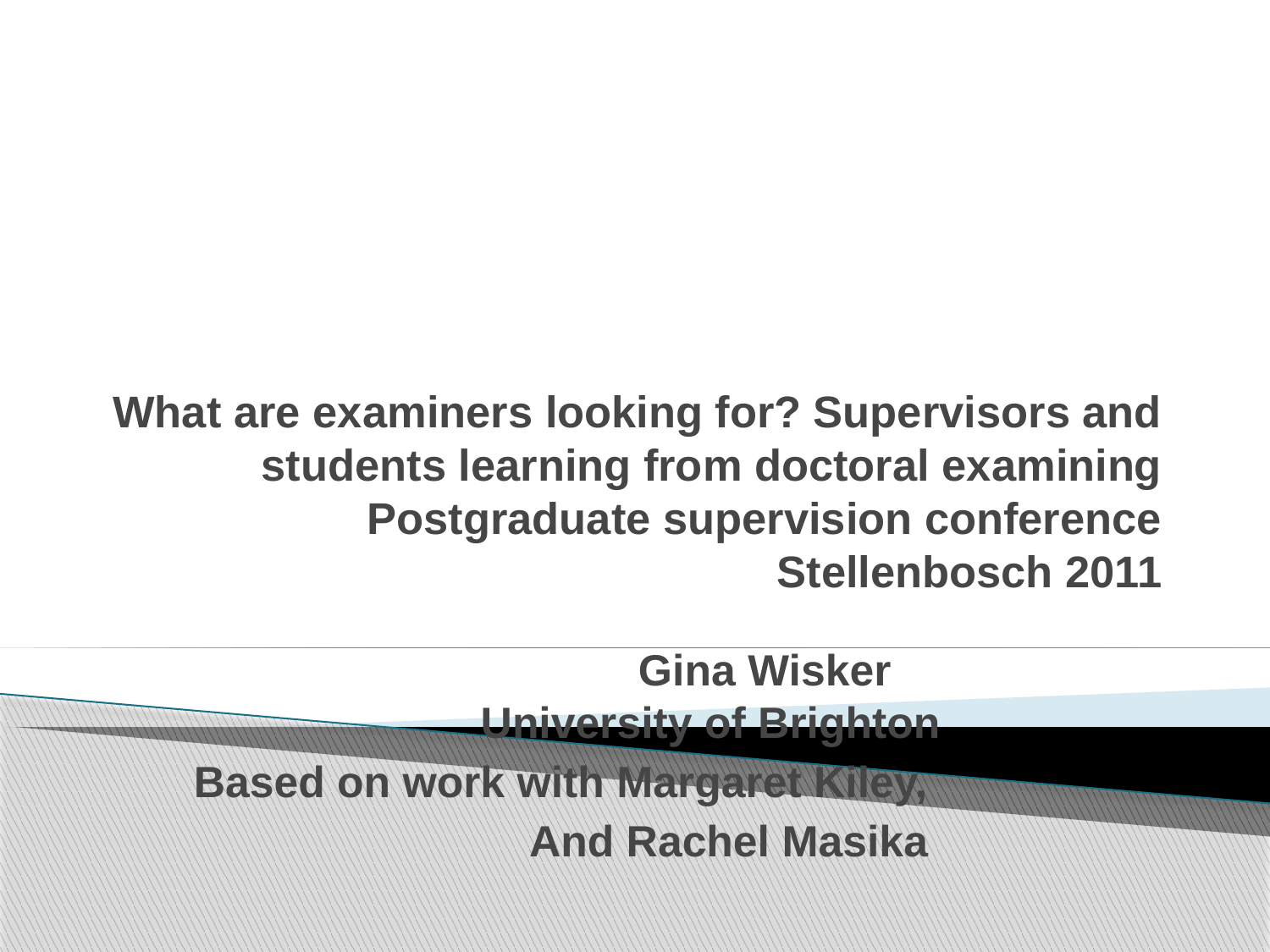

# What are examiners looking for? Supervisors and students learning from doctoral examining Postgraduate supervision conference Stellenbosch 2011
Gina Wisker
University of Brighton
Based on work with Margaret Kiley,
And Rachel Masika